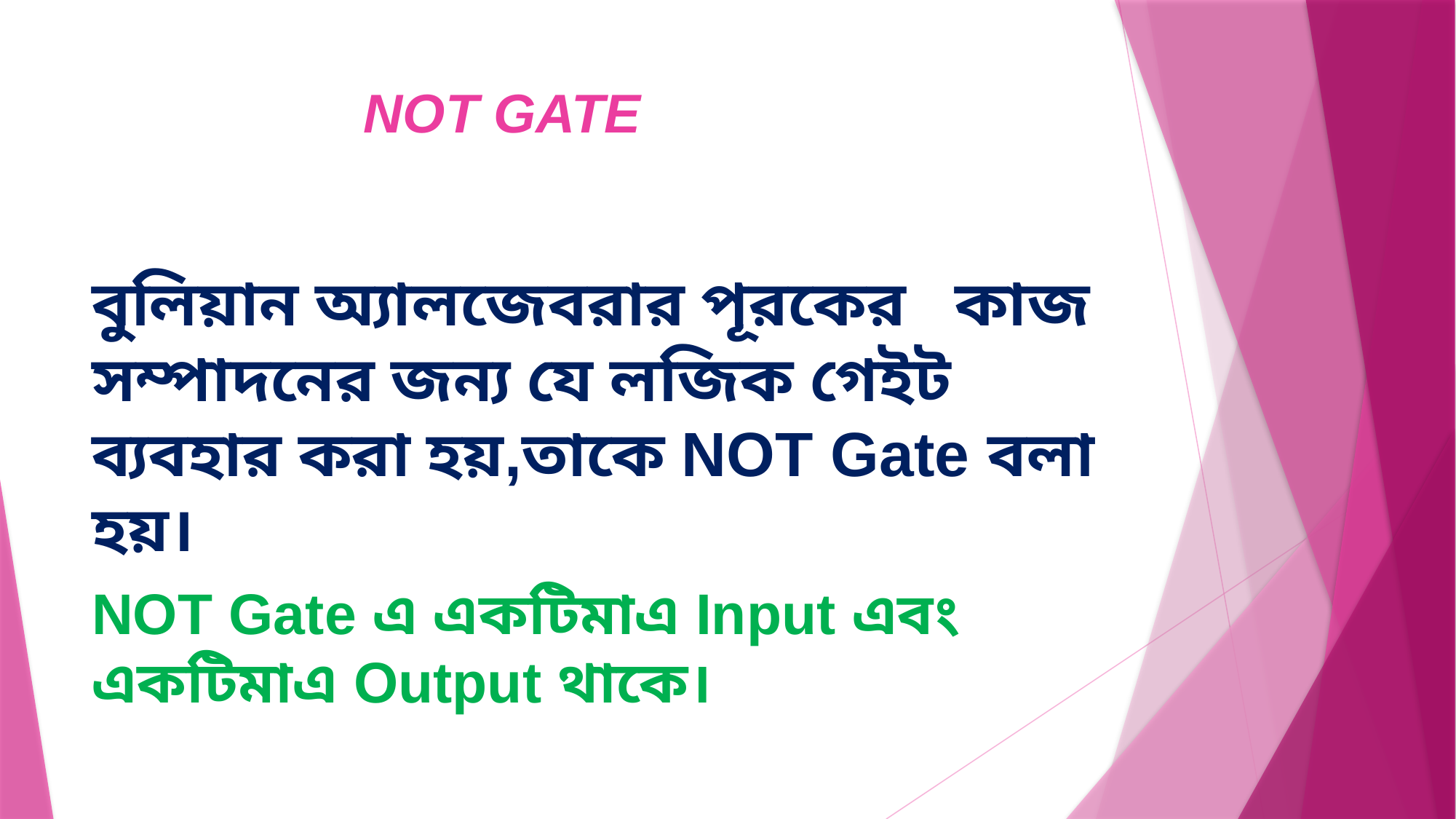

# NOT GATE
বুলিয়ান অ্যালজেবরার পূরকের   কাজ সম্পাদনের জন্য যে লজিক গেইট ব্যবহার করা হয়,তাকে NOT Gate বলা হয়।
NOT Gate এ একটিমাএ Input এবং একটিমাএ Output থাকে।